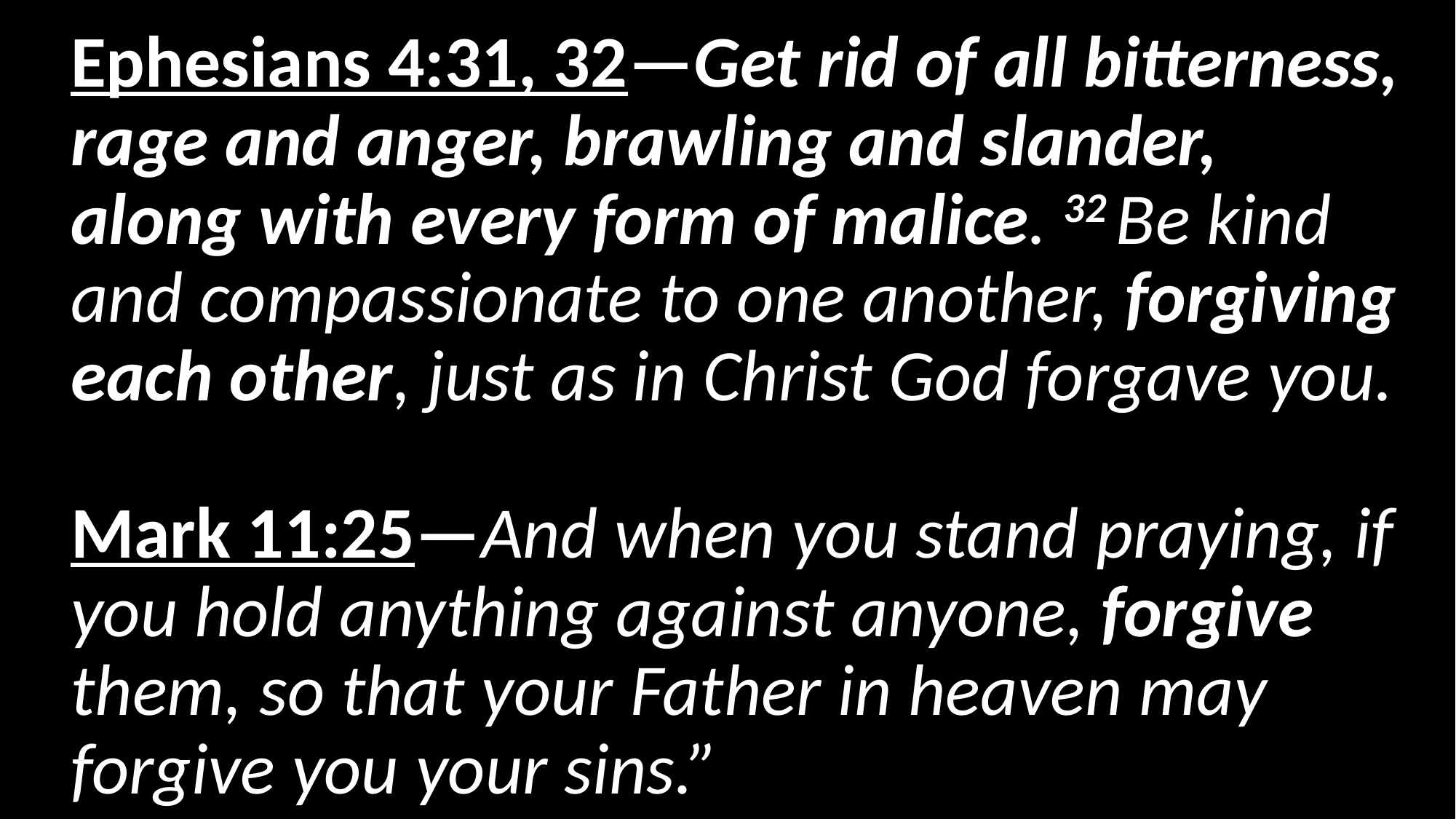

# Ephesians 4:31, 32—Get rid of all bitterness, rage and anger, brawling and slander, along with every form of malice. 32 Be kind and compassionate to one another, forgiving each other, just as in Christ God forgave you. Mark 11:25—And when you stand praying, if you hold anything against anyone, forgive  them, so that your Father in heaven may  forgive you your sins.”